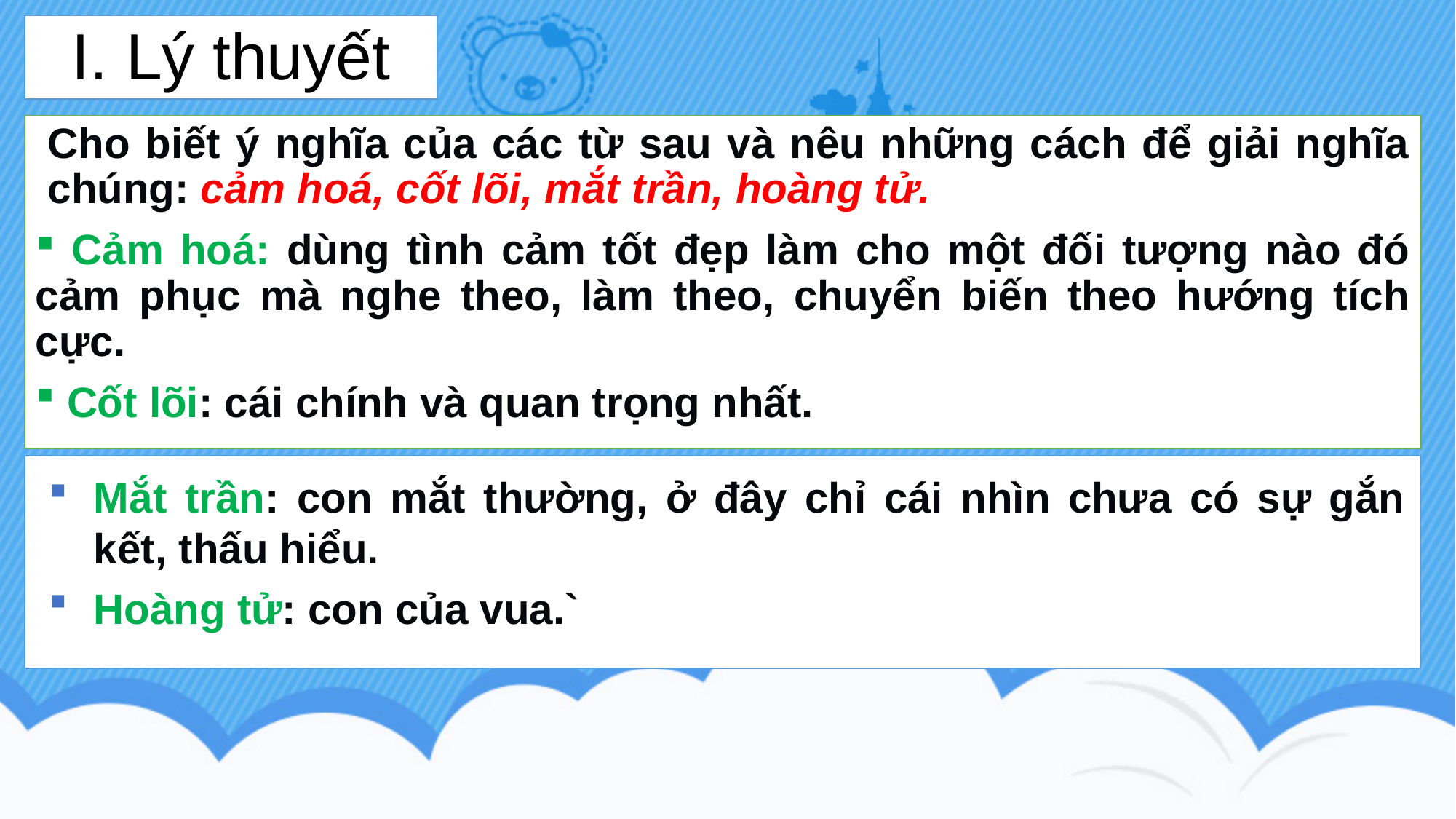

# I. Lý thuyết
Cho biết ý nghĩa của các từ sau và nêu những cách để giải nghĩa chúng: cảm hoá, cốt lõi, mắt trần, hoàng tử.
 Cảm hoá: dùng tình cảm tốt đẹp làm cho một đối tượng nào đó cảm phục mà nghe theo, làm theo, chuyển biến theo hướng tích cực.
 Cốt lõi: cái chính và quan trọng nhất.
Mắt trần: con mắt thường, ở đây chỉ cái nhìn chưa có sự gắn kết, thấu hiểu.
Hoàng tử: con của vua.`
5